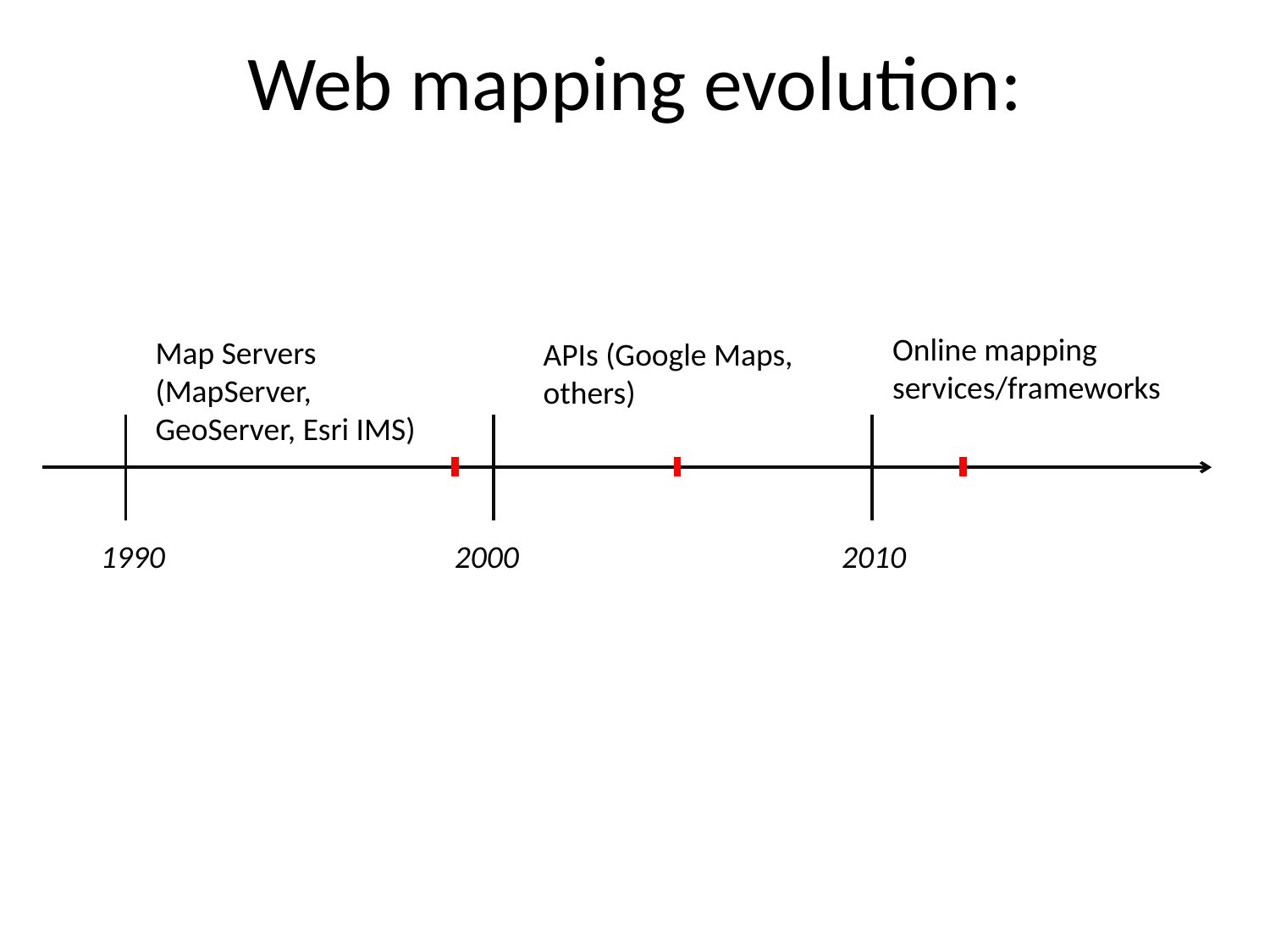

Web mapping evolution:

Online mapping services/frameworks
Map Servers (MapServer, GeoServer, Esri IMS)
APIs (Google Maps, others)
1990
2000
2010